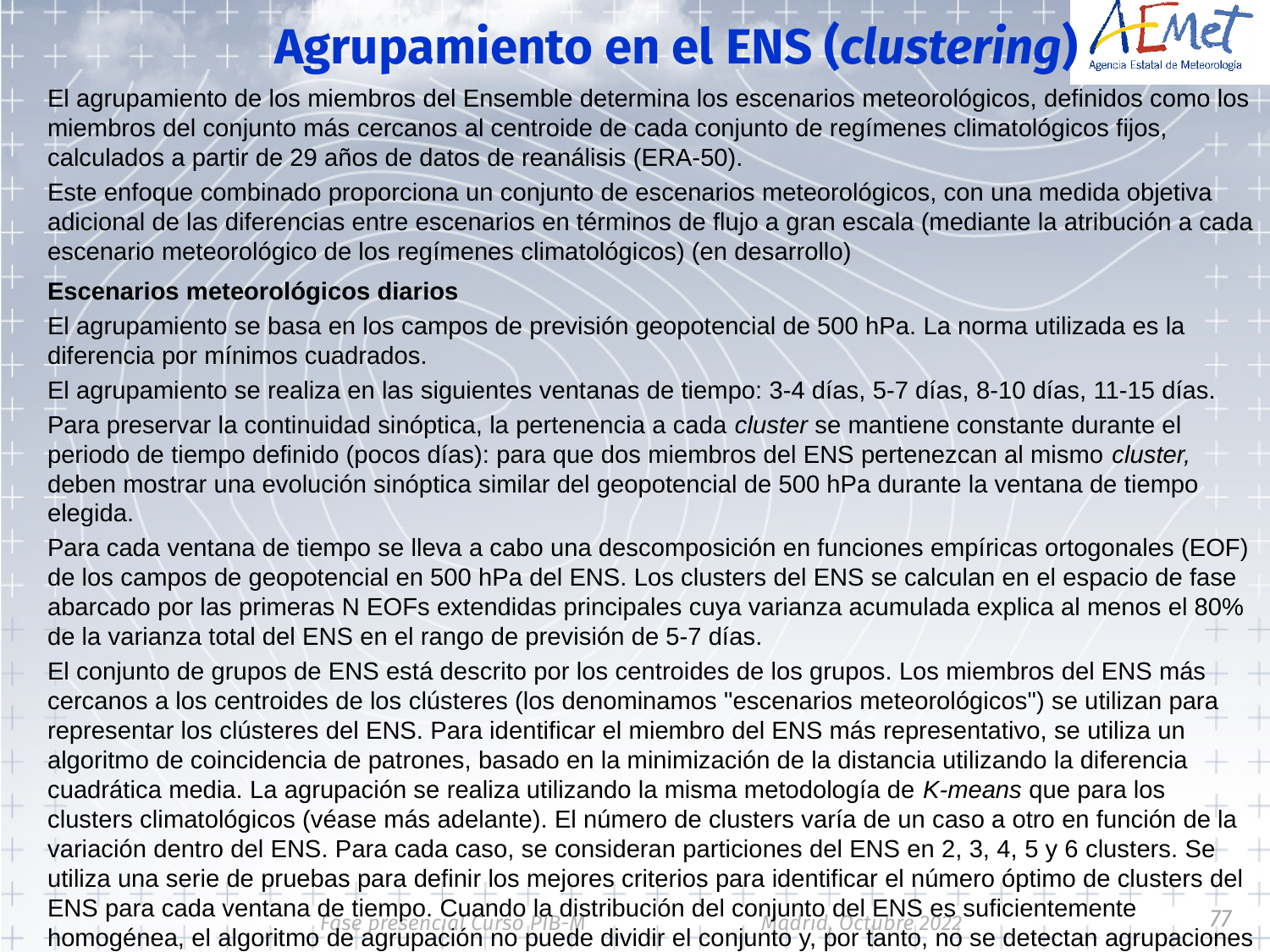

Agrupamiento en el ENS (clustering)
El agrupamiento de los miembros del Ensemble determina los escenarios meteorológicos, definidos como los miembros del conjunto más cercanos al centroide de cada conjunto de regímenes climatológicos fijos, calculados a partir de 29 años de datos de reanálisis (ERA-50).
Este enfoque combinado proporciona un conjunto de escenarios meteorológicos, con una medida objetiva adicional de las diferencias entre escenarios en términos de flujo a gran escala (mediante la atribución a cada escenario meteorológico de los regímenes climatológicos) (en desarrollo)
Escenarios meteorológicos diarios
El agrupamiento se basa en los campos de previsión geopotencial de 500 hPa. La norma utilizada es la  diferencia por mínimos cuadrados.
El agrupamiento se realiza en las siguientes ventanas de tiempo: 3-4 días, 5-7 días, 8-10 días, 11-15 días.
Para preservar la continuidad sinóptica, la pertenencia a cada cluster se mantiene constante durante el periodo de tiempo definido (pocos días): para que dos miembros del ENS pertenezcan al mismo cluster, deben mostrar una evolución sinóptica similar del geopotencial de 500 hPa durante la ventana de tiempo elegida.
Para cada ventana de tiempo se lleva a cabo una descomposición en funciones empíricas ortogonales (EOF) de los campos de geopotencial en 500 hPa del ENS. Los clusters del ENS se calculan en el espacio de fase abarcado por las primeras N EOFs extendidas principales cuya varianza acumulada explica al menos el 80% de la varianza total del ENS en el rango de previsión de 5-7 días.
El conjunto de grupos de ENS está descrito por los centroides de los grupos. Los miembros del ENS más cercanos a los centroides de los clústeres (los denominamos "escenarios meteorológicos") se utilizan para representar los clústeres del ENS. Para identificar el miembro del ENS más representativo, se utiliza un algoritmo de coincidencia de patrones, basado en la minimización de la distancia utilizando la diferencia cuadrática media. La agrupación se realiza utilizando la misma metodología de K-means que para los clusters climatológicos (véase más adelante). El número de clusters varía de un caso a otro en función de la variación dentro del ENS. Para cada caso, se consideran particiones del ENS en 2, 3, 4, 5 y 6 clusters. Se utiliza una serie de pruebas para definir los mejores criterios para identificar el número óptimo de clusters del ENS para cada ventana de tiempo. Cuando la distribución del conjunto del ENS es suficientemente homogénea, el algoritmo de agrupación no puede dividir el conjunto y, por tanto, no se detectan agrupaciones significativas.